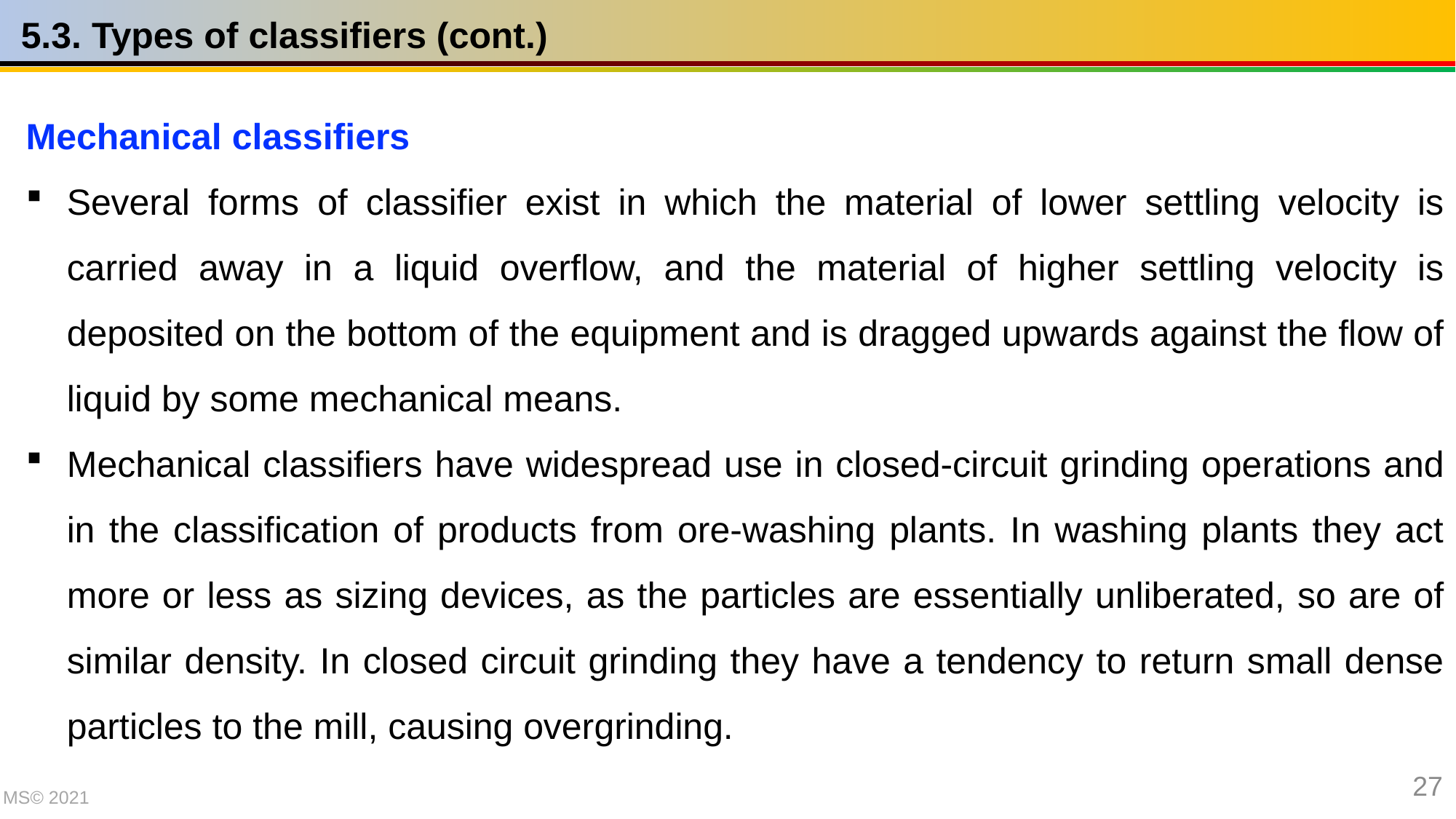

5.3. Types of classifiers (cont.)

Mechanical classifiers
Several forms of classifier exist in which the material of lower settling velocity is carried away in a liquid overflow, and the material of higher settling velocity is deposited on the bottom of the equipment and is dragged upwards against the flow of liquid by some mechanical means.
Mechanical classifiers have widespread use in closed-circuit grinding operations and in the classification of products from ore-washing plants. In washing plants they act more or less as sizing devices, as the particles are essentially unliberated, so are of similar density. In closed circuit grinding they have a tendency to return small dense particles to the mill, causing overgrinding.
27
MS© 2021